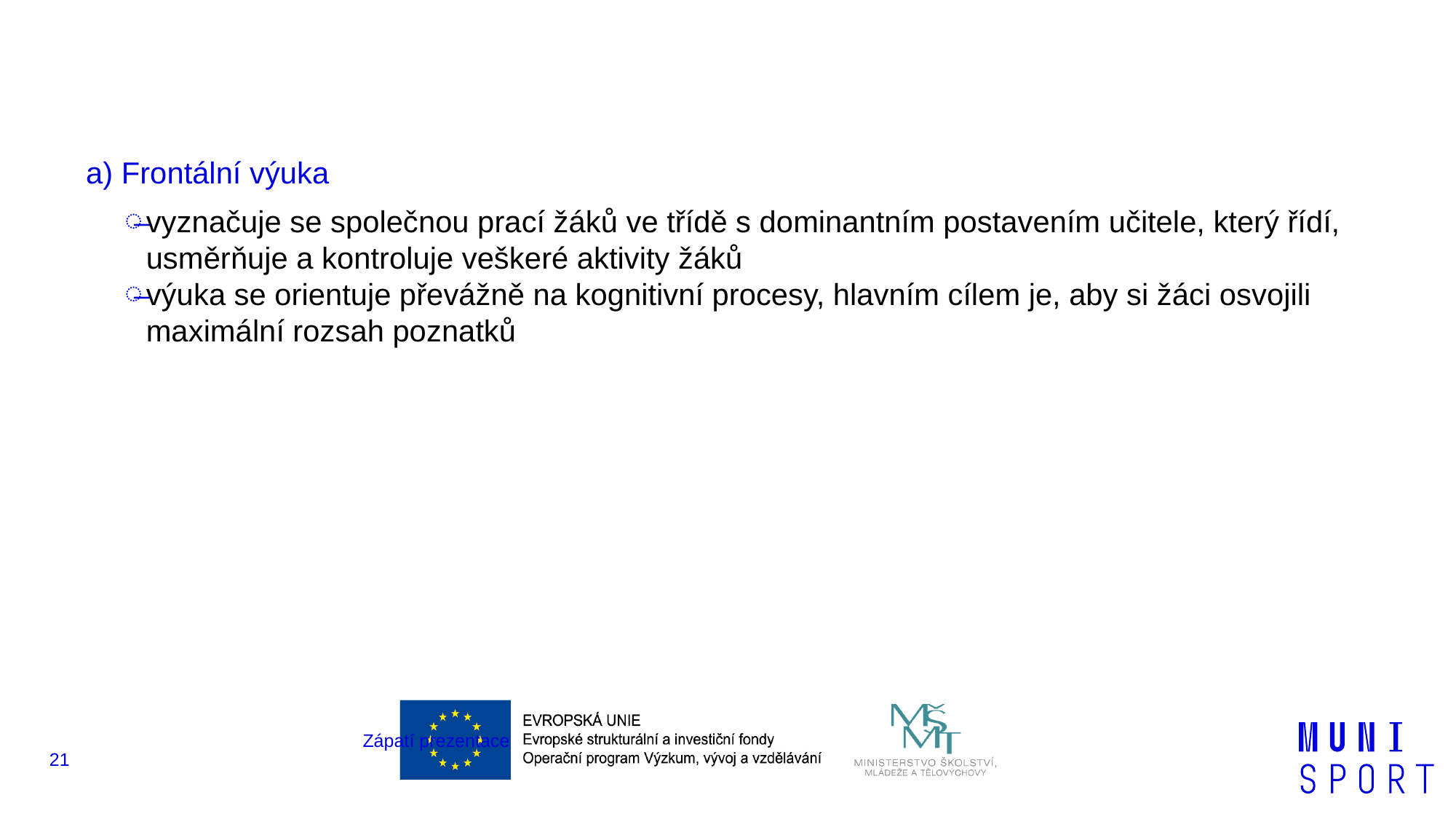

#
a) Frontální výuka
vyznačuje se společnou prací žáků ve třídě s dominantním postavením učitele, který řídí, usměrňuje a kontroluje veškeré aktivity žáků
výuka se orientuje převážně na kognitivní procesy, hlavním cílem je, aby si žáci osvojili maximální rozsah poznatků

Zápatí prezentace
21